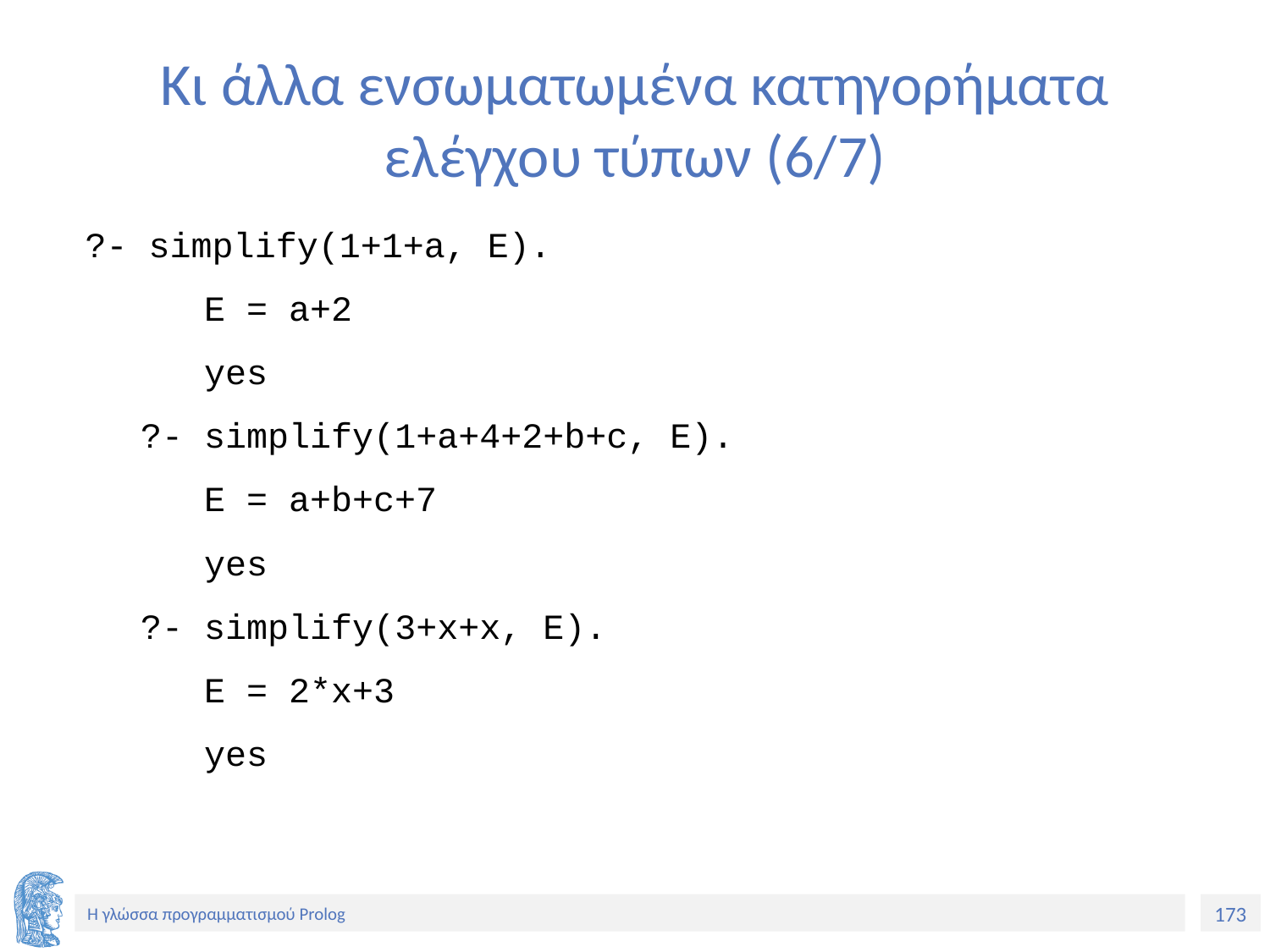

# Κι άλλα ενσωματωμένα κατηγορήματα ελέγχου τύπων (6/7)
 ?- simplify(1+1+a, E).
      E = a+2
      yes
   ?- simplify(1+a+4+2+b+c, E).
      E = a+b+c+7
      yes
   ?- simplify(3+x+x, E).
      E = 2*x+3
      yes